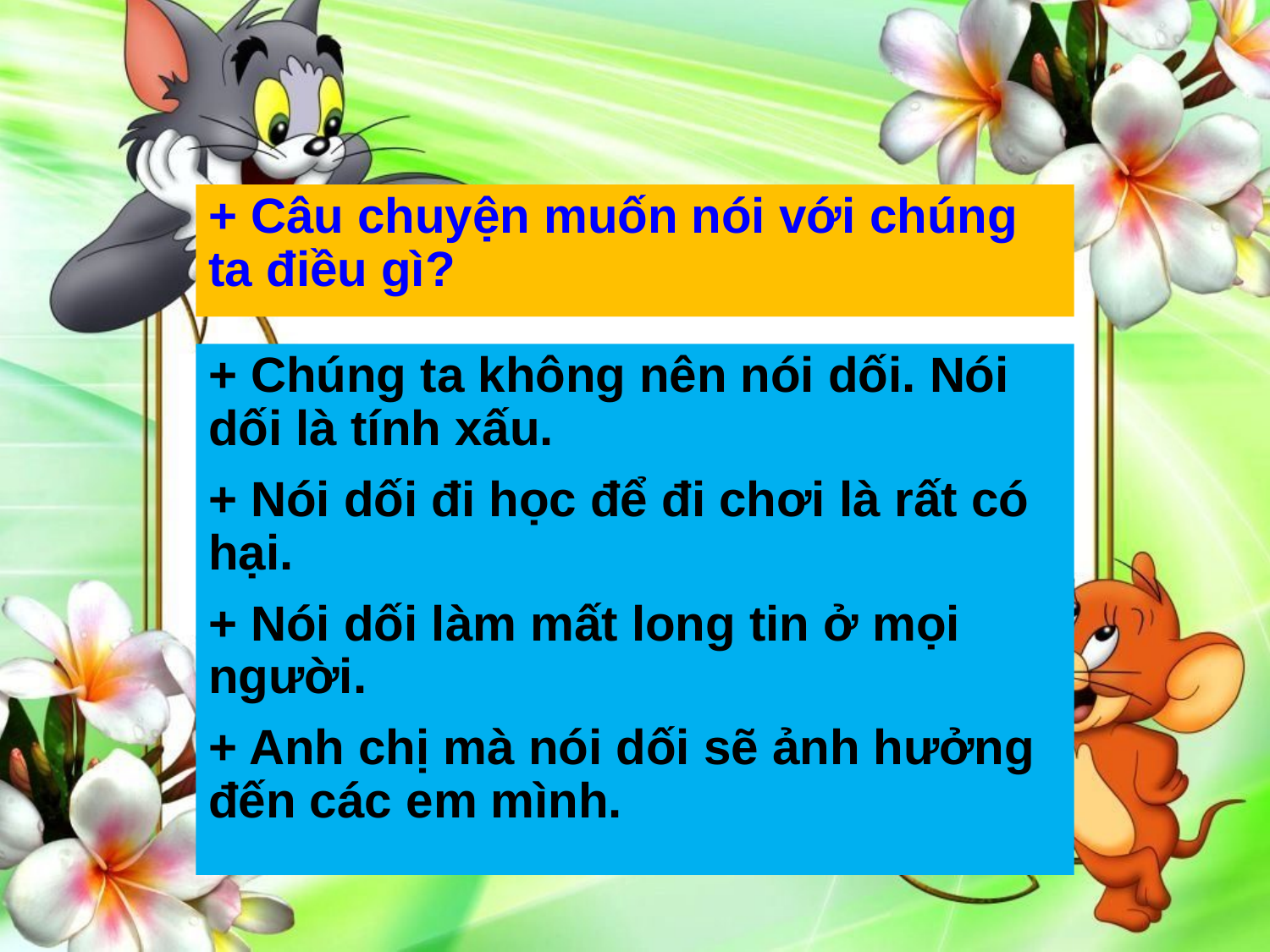

+ Câu chuyện muốn nói với chúng ta điều gì?
+ Chúng ta không nên nói dối. Nói dối là tính xấu.
+ Nói dối đi học để đi chơi là rất có hại.
+ Nói dối làm mất long tin ở mọi người.
+ Anh chị mà nói dối sẽ ảnh hưởng đến các em mình.